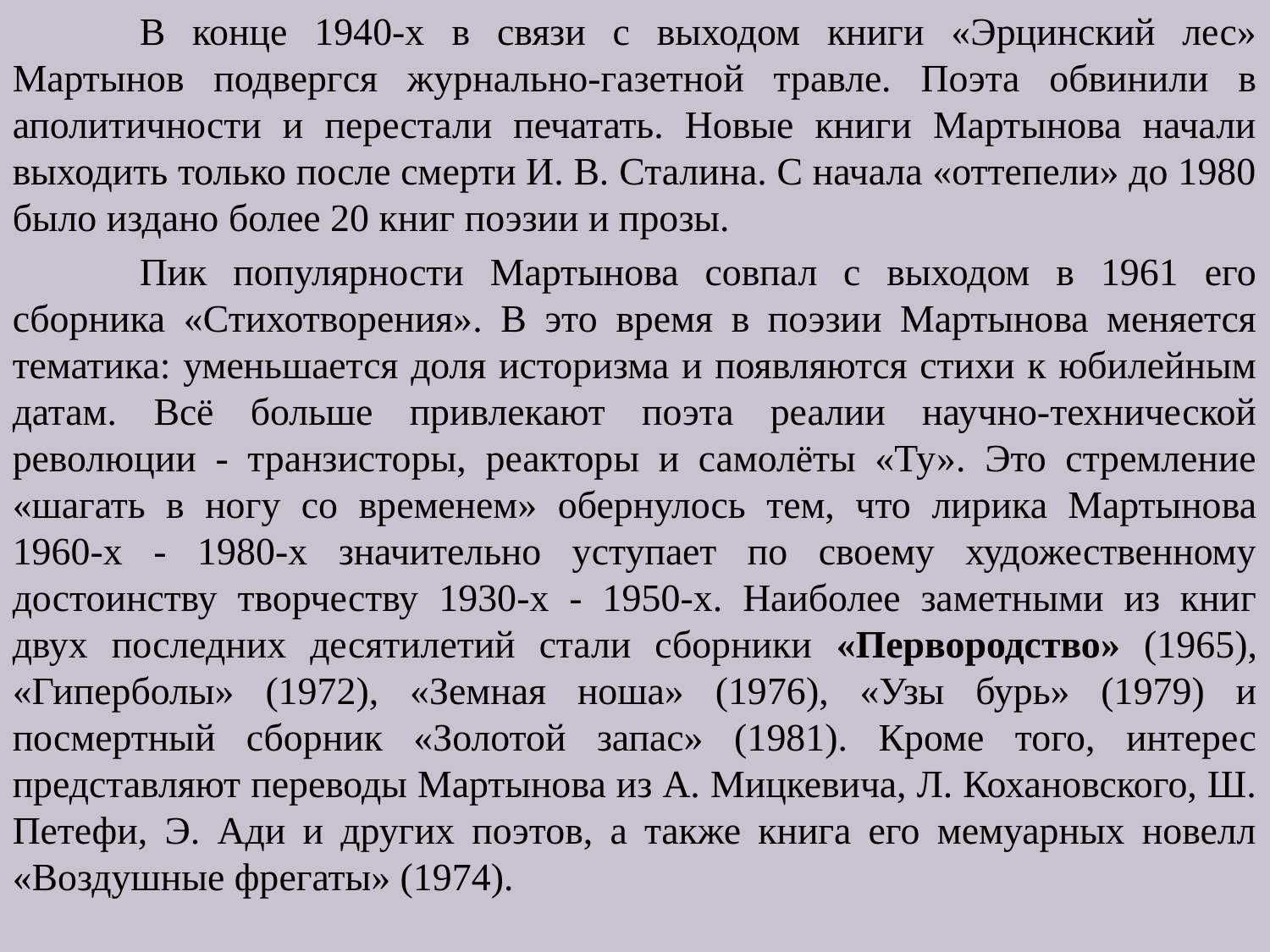

В конце 1940-х в связи с выходом книги «Эрцинский лес» Мартынов подвергся журнально-газетной травле. Поэта обвинили в аполитичности и перестали печатать. Новые книги Мартынова начали выходить только после смерти И. В. Сталина. С начала «оттепели» до 1980 было издано более 20 книг поэзии и прозы.
	Пик популярности Мартынова совпал с выходом в 1961 его сборника «Стихотворения». В это время в поэзии Мартынова меняется тематика: уменьшается доля историзма и появляются стихи к юбилейным датам. Всё больше привлекают поэта реалии научно-технической революции - транзисторы, реакторы и самолёты «Ту». Это стремление «шагать в ногу со временем» обернулось тем, что лирика Мартынова 1960-х - 1980-х значительно уступает по своему художественному достоинству творчеству 1930-х - 1950-х. Наиболее заметными из книг двух последних десятилетий стали сборники «Первородство» (1965), «Гиперболы» (1972), «Земная ноша» (1976), «Узы бурь» (1979) и посмертный сборник «Золотой запас» (1981). Кроме того, интерес представляют переводы Мартынова из А. Мицкевича, Л. Кохановского, Ш. Петефи, Э. Ади и других поэтов, а также книга его мемуарных новелл «Воздушные фрегаты» (1974).